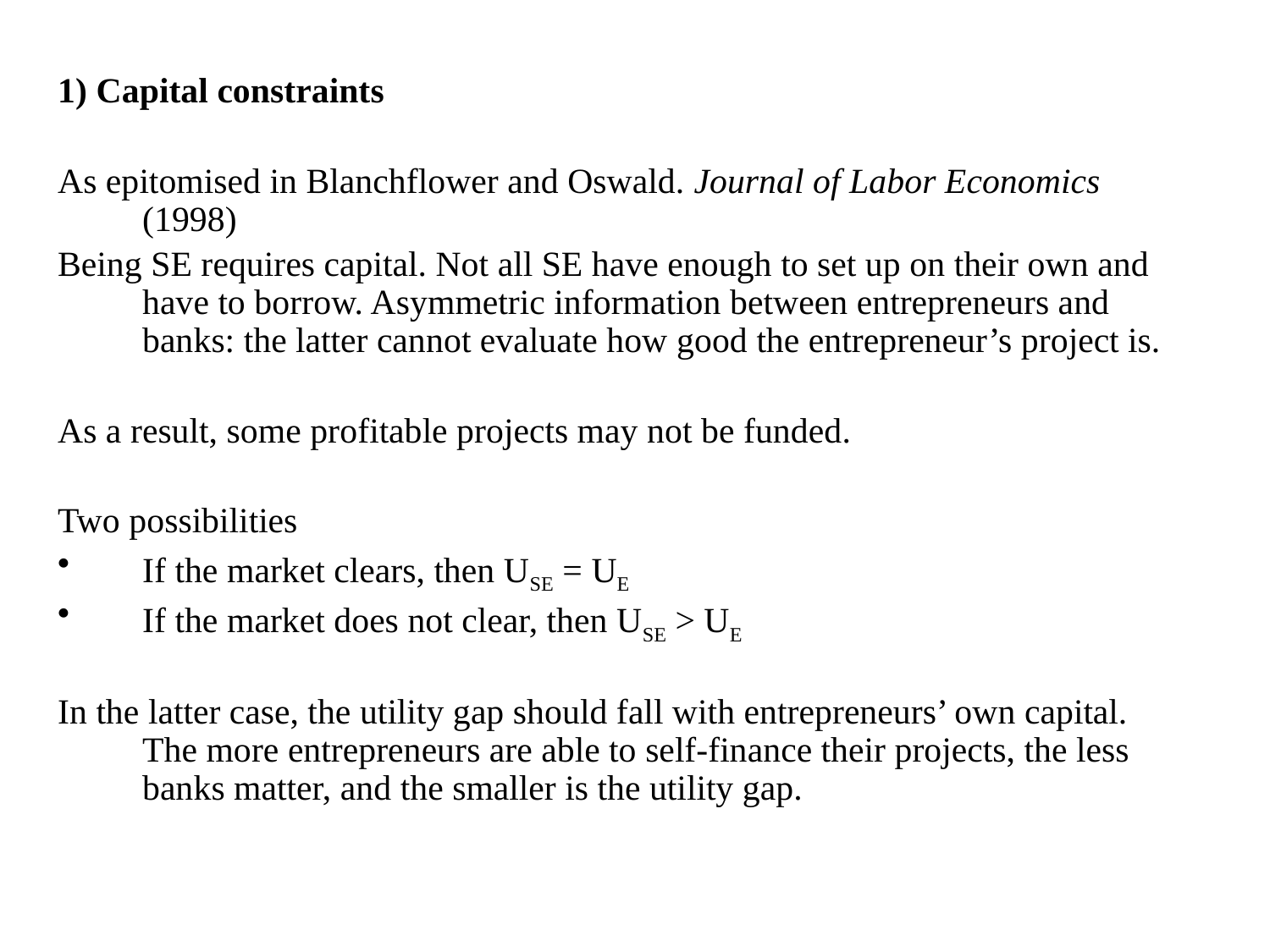

1) Capital constraints

As epitomised in Blanchflower and Oswald. Journal of Labor Economics (1998)
Being SE requires capital. Not all SE have enough to set up on their own and have to borrow. Asymmetric information between entrepreneurs and  banks: the latter cannot evaluate how good the entrepreneur’s project is.

As a result, some profitable projects may not be funded.

Two possibilities
If the market clears, then USE = UE
If the market does not clear, then USE > UE

In the latter case, the utility gap should fall with entrepreneurs’ own capital. The more entrepreneurs are able to self-finance their projects, the less banks matter, and the smaller is the utility gap.